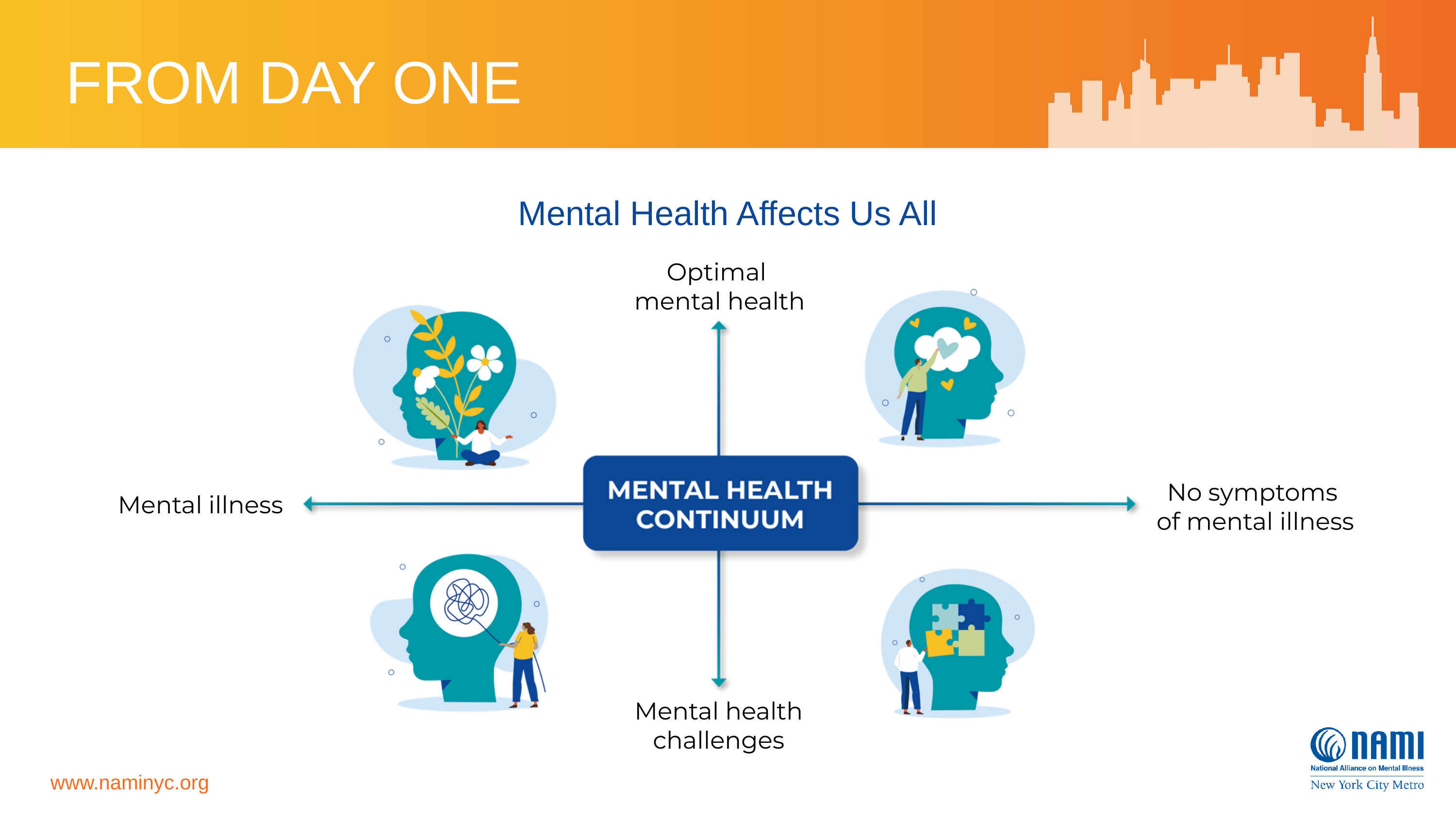

FROM DAY ONE

www.naminyc.org
Mental Health Affects Us All

Optimal
mental health

No symptoms
of mental illness
Mental illness

Mental health challenges